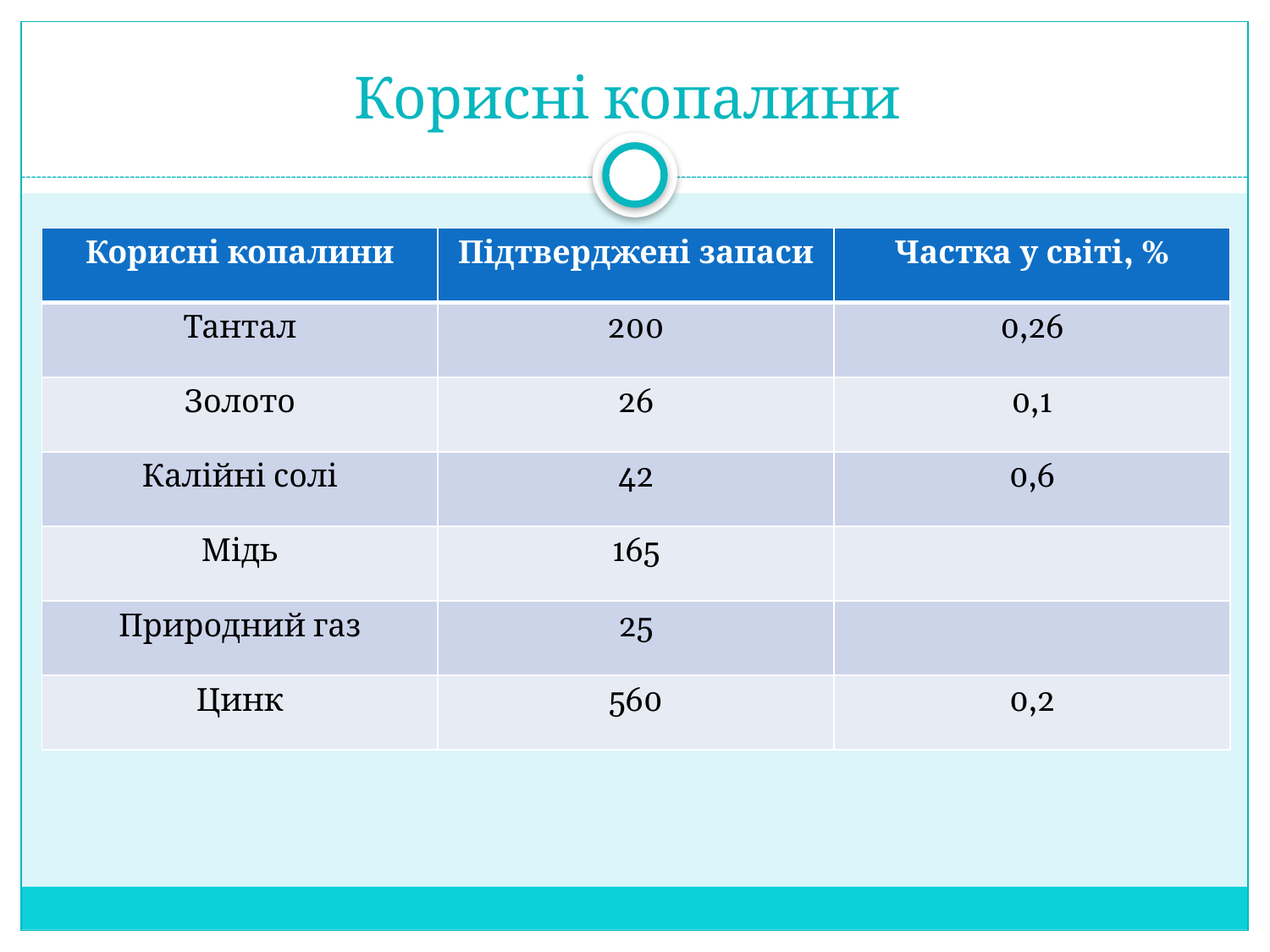

# Корисні копалини
| Корисні копалини | Підтверджені запаси | Частка у світі, % |
| --- | --- | --- |
| Тантал | 200 | 0,26 |
| Золото | 26 | 0,1 |
| Калійні солі | 42 | 0,6 |
| Мідь | 165 |  |
| Природний газ | 25 |  |
| Цинк | 560 | 0,2 |